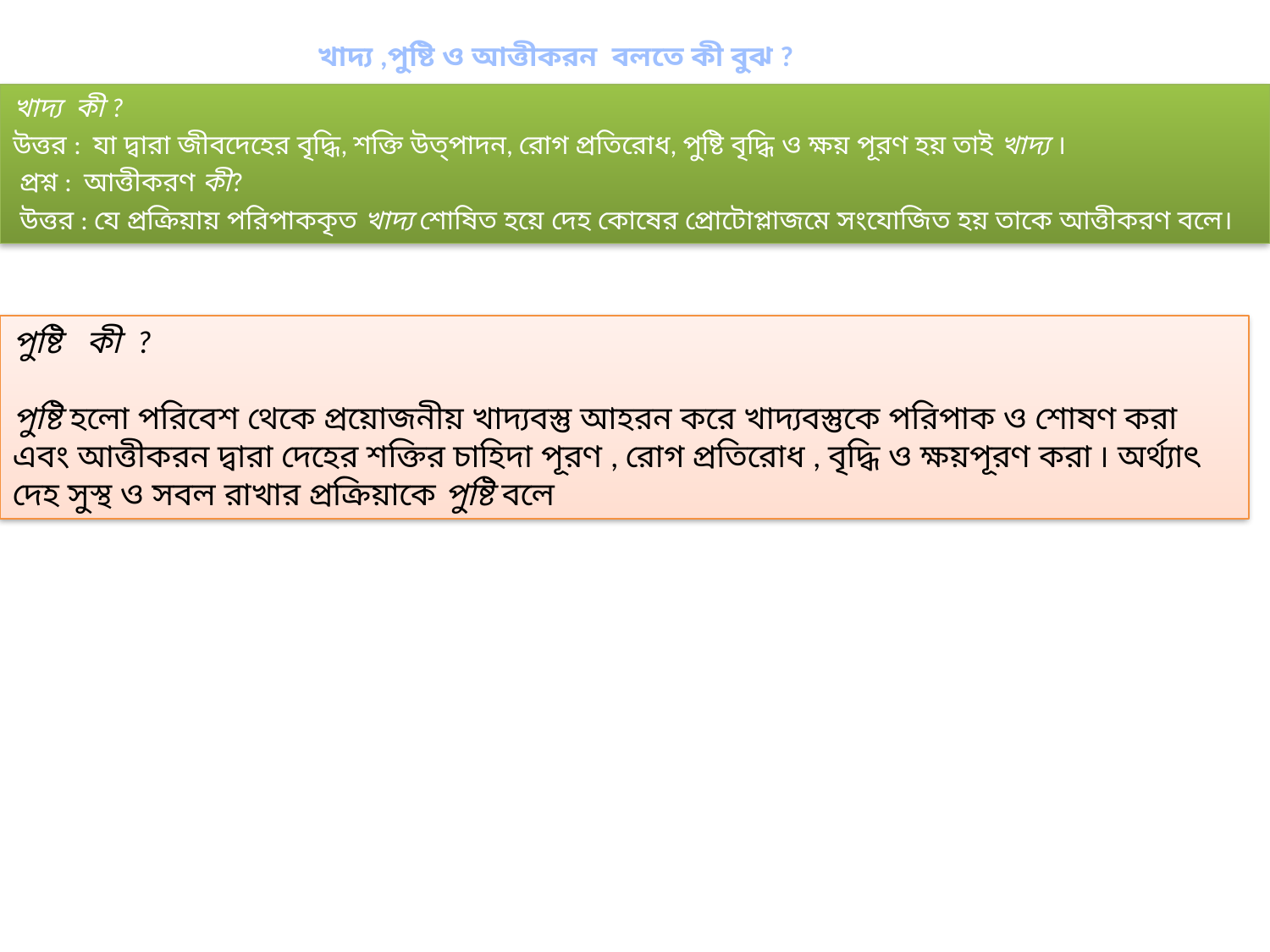

খাদ্য ,পুষ্টি ও আত্তীকরন  বলতে কী বুঝ ?
খাদ্য  কী ?
উত্তর :  যা দ্বারা জীবদেহের বৃদ্ধি, শক্তি উত্পাদন, রোগ প্রতিরোধ, পুষ্টি বৃদ্ধি ও ক্ষয় পূরণ হয় তাই খাদ্য ।
 প্রশ্ন :  আত্তীকরণ কী?
 উত্তর : যে প্রক্রিয়ায় পরিপাককৃত খাদ্য শোষিত হয়ে দেহ কোষের প্রোটোপ্লাজমে সংযোজিত হয় তাকে আত্তীকরণ বলে।
পুষ্টি   কী  ?

পুষ্টি হলো পরিবেশ থেকে প্রয়োজনীয় খাদ্যবস্তু আহরন করে খাদ্যবস্তুকে পরিপাক ও শোষণ করা এবং আত্তীকরন দ্বারা দেহের শক্তির চাহিদা পূরণ , রোগ প্রতিরোধ , বৃদ্ধি ও ক্ষয়পূরণ করা ৷ অর্থ্যাৎ দেহ সুস্থ ও সবল রাখার প্রক্রিয়াকে পুষ্টি বলে